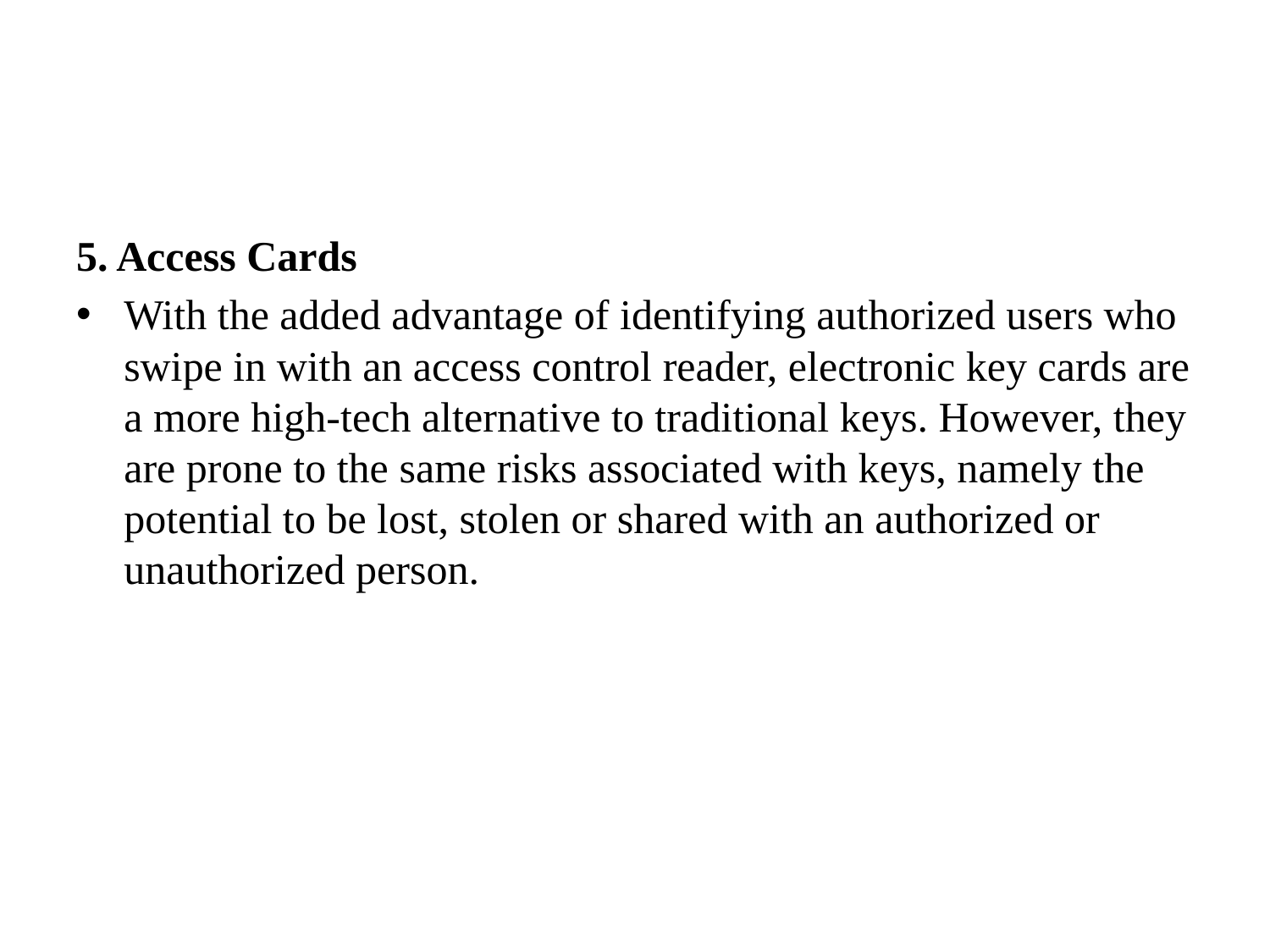

#
5. Access Cards
With the added advantage of identifying authorized users who swipe in with an access control reader, electronic key cards are a more high-tech alternative to traditional keys. However, they are prone to the same risks associated with keys, namely the potential to be lost, stolen or shared with an authorized or unauthorized person.